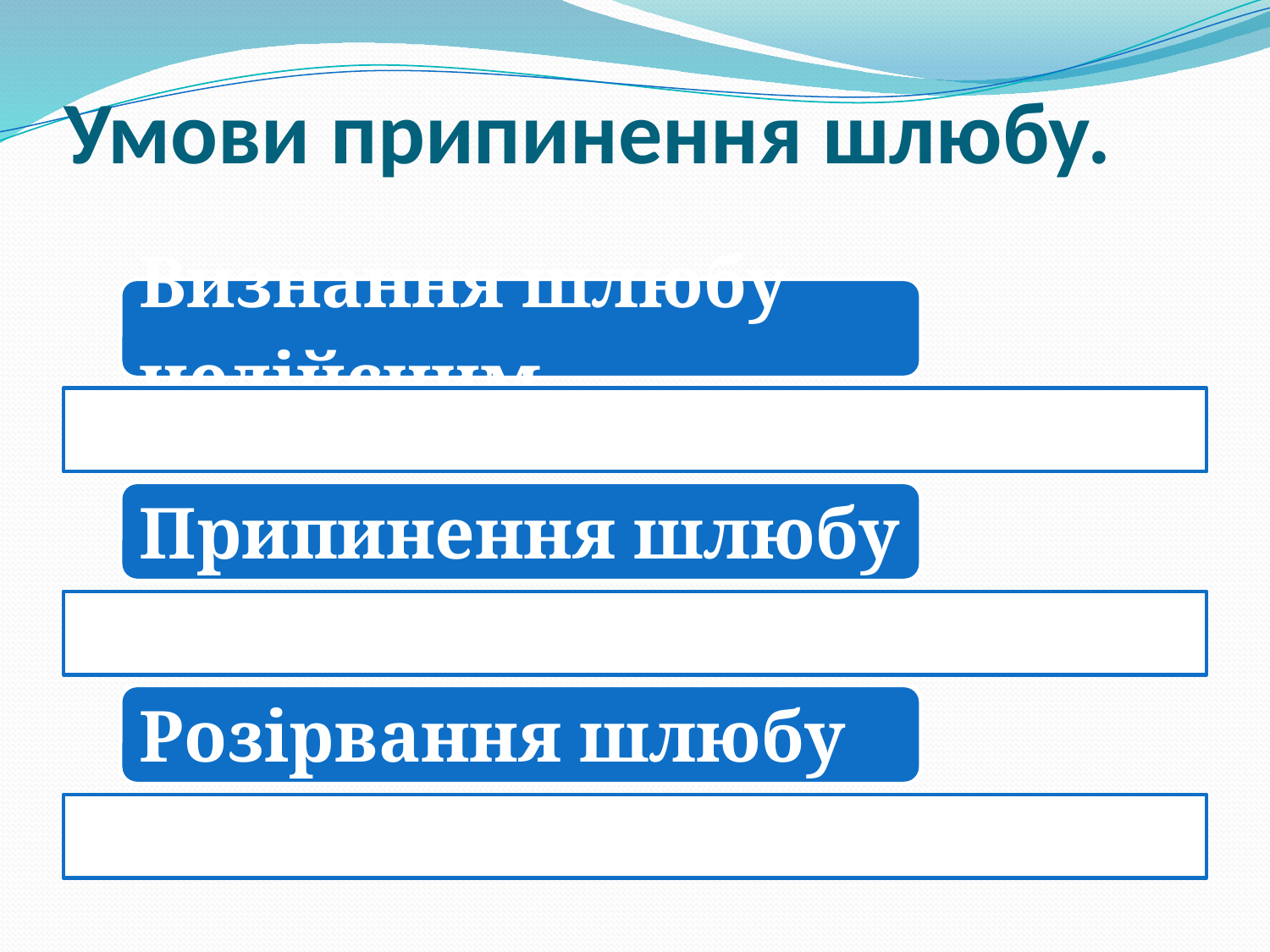

# Умови припинення шлюбу.
Визнання шлюбу недійсним
Припинення шлюбу
Розірвання шлюбу